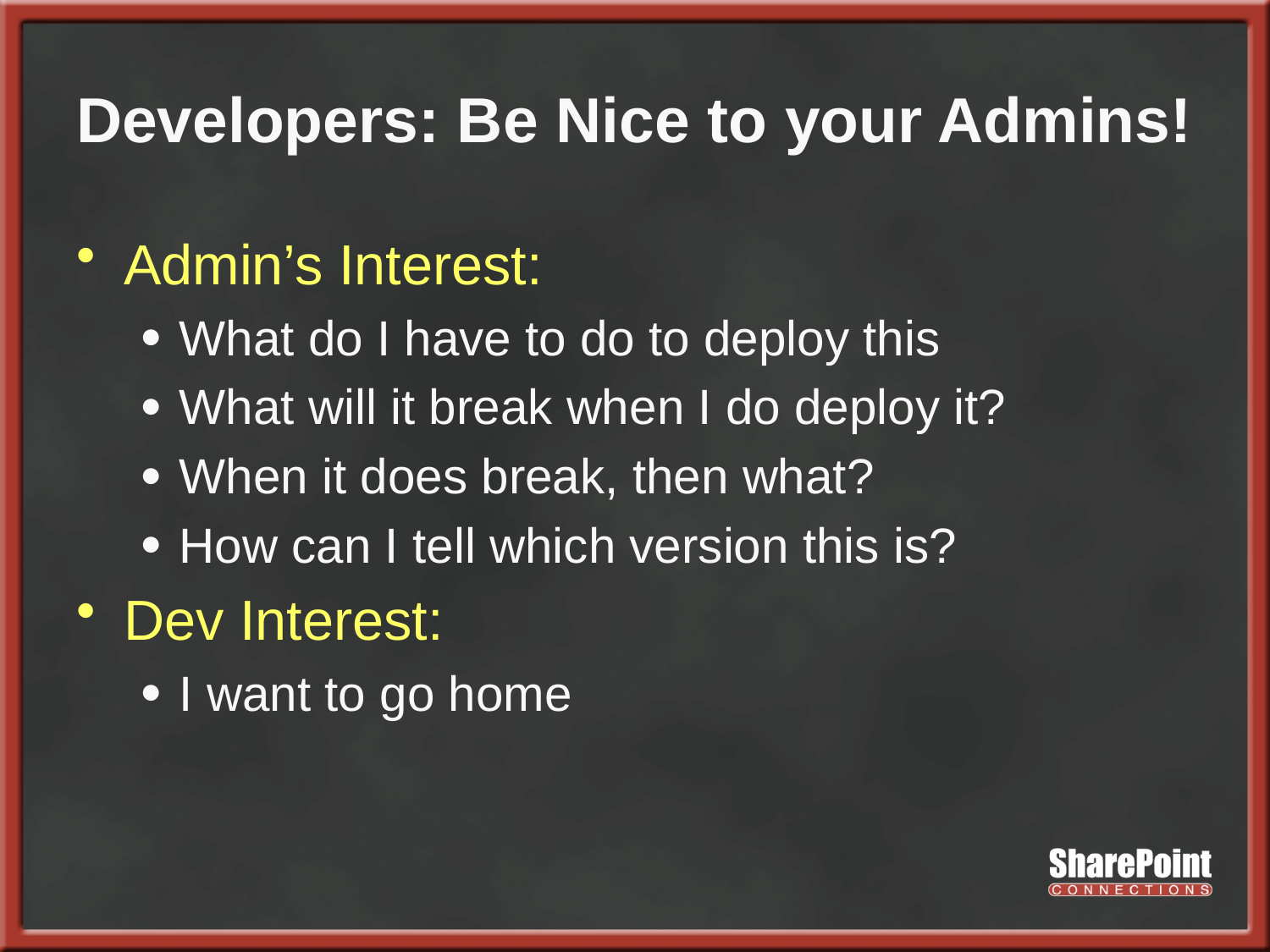

# Developers: Be Nice to your Admins!
Admin’s Interest:
What do I have to do to deploy this
What will it break when I do deploy it?
When it does break, then what?
How can I tell which version this is?
Dev Interest:
I want to go home